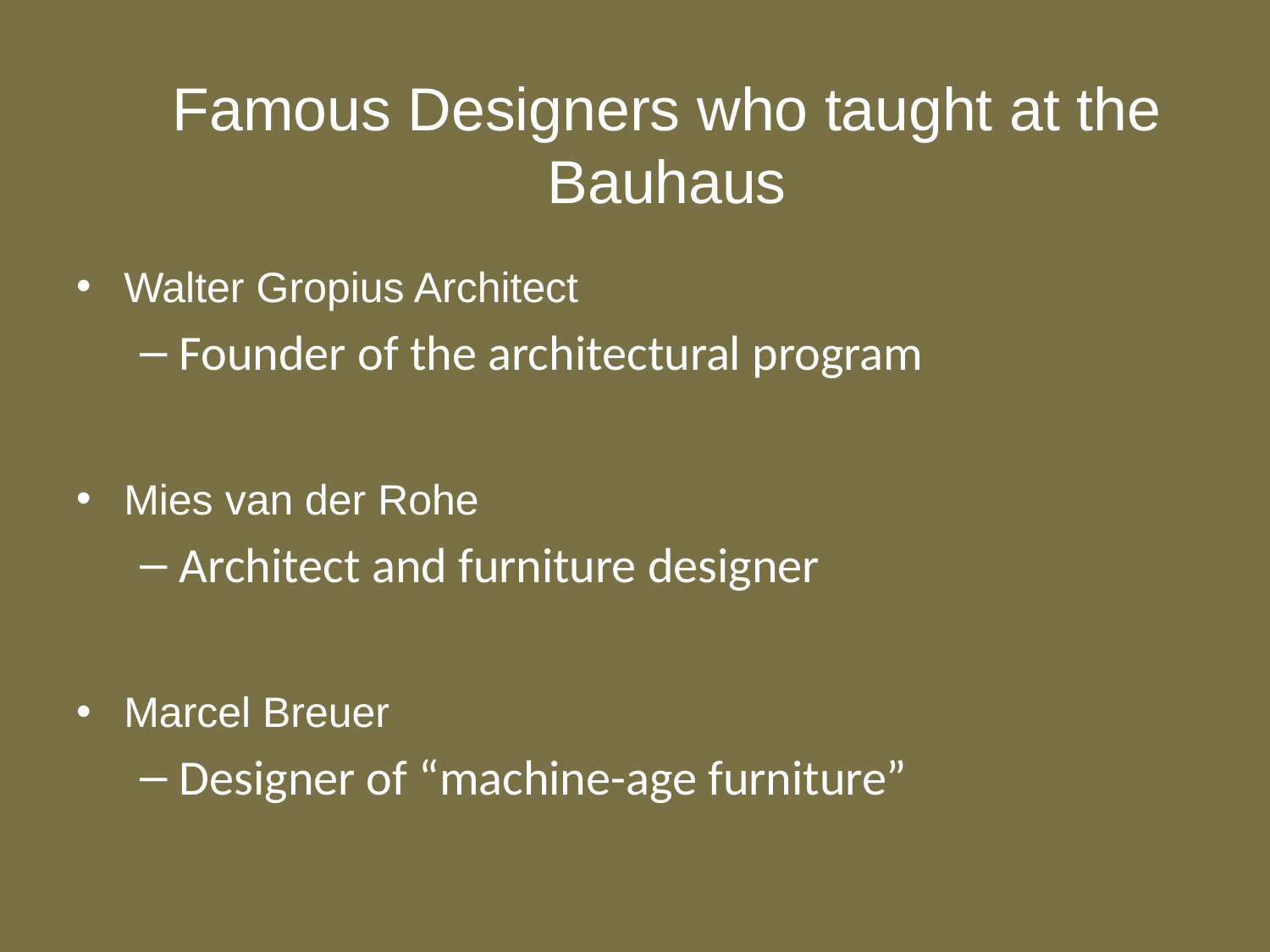

# Famous Designers who taught at the Bauhaus
Walter Gropius Architect
Founder of the architectural program

Mies van der Rohe
Architect and furniture designer

Marcel Breuer
Designer of “machine-age furniture”